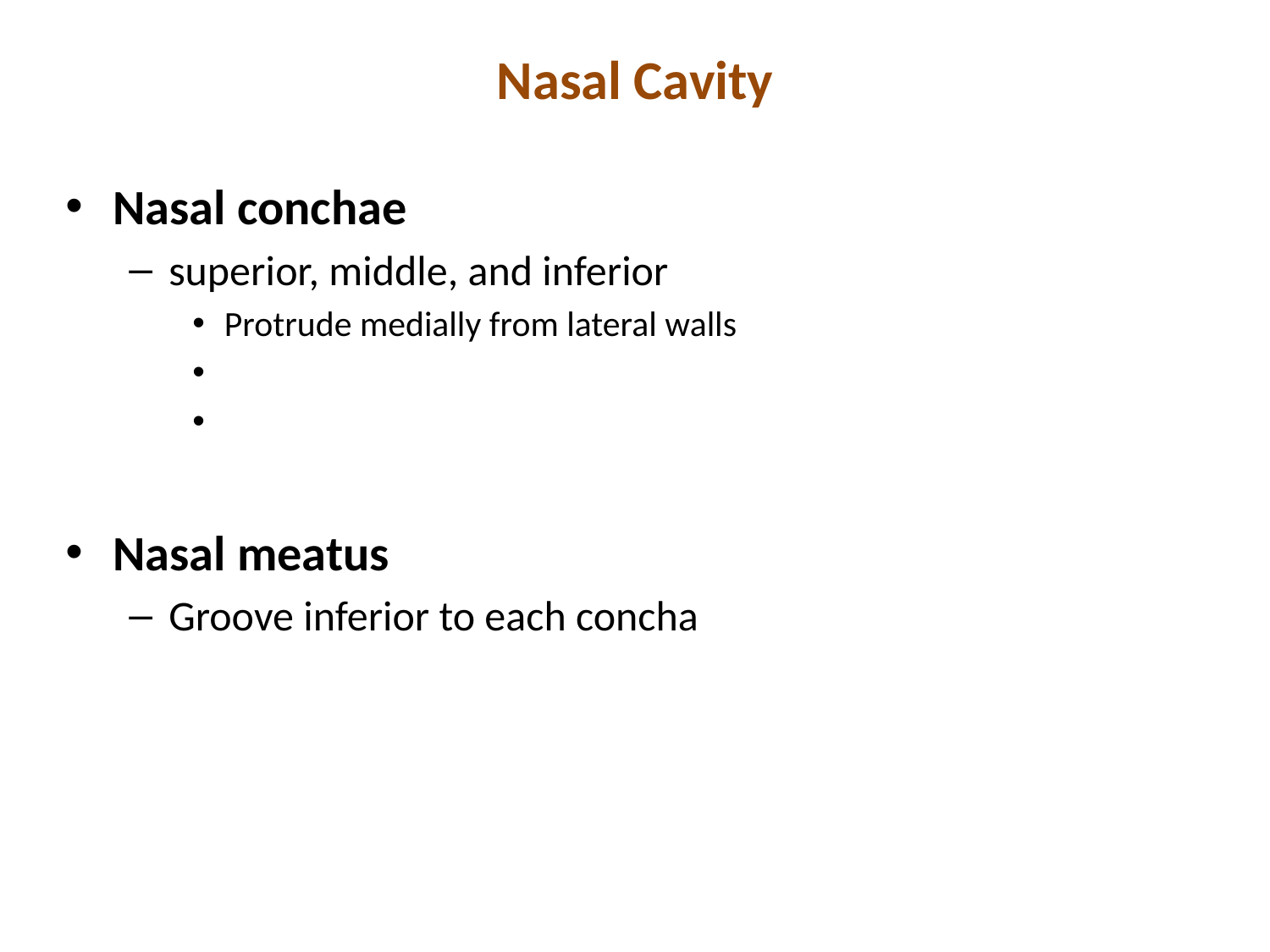

# Nasal Cavity
Nasal conchae
superior, middle, and inferior
Protrude medially from lateral walls

Nasal meatus
Groove inferior to each concha